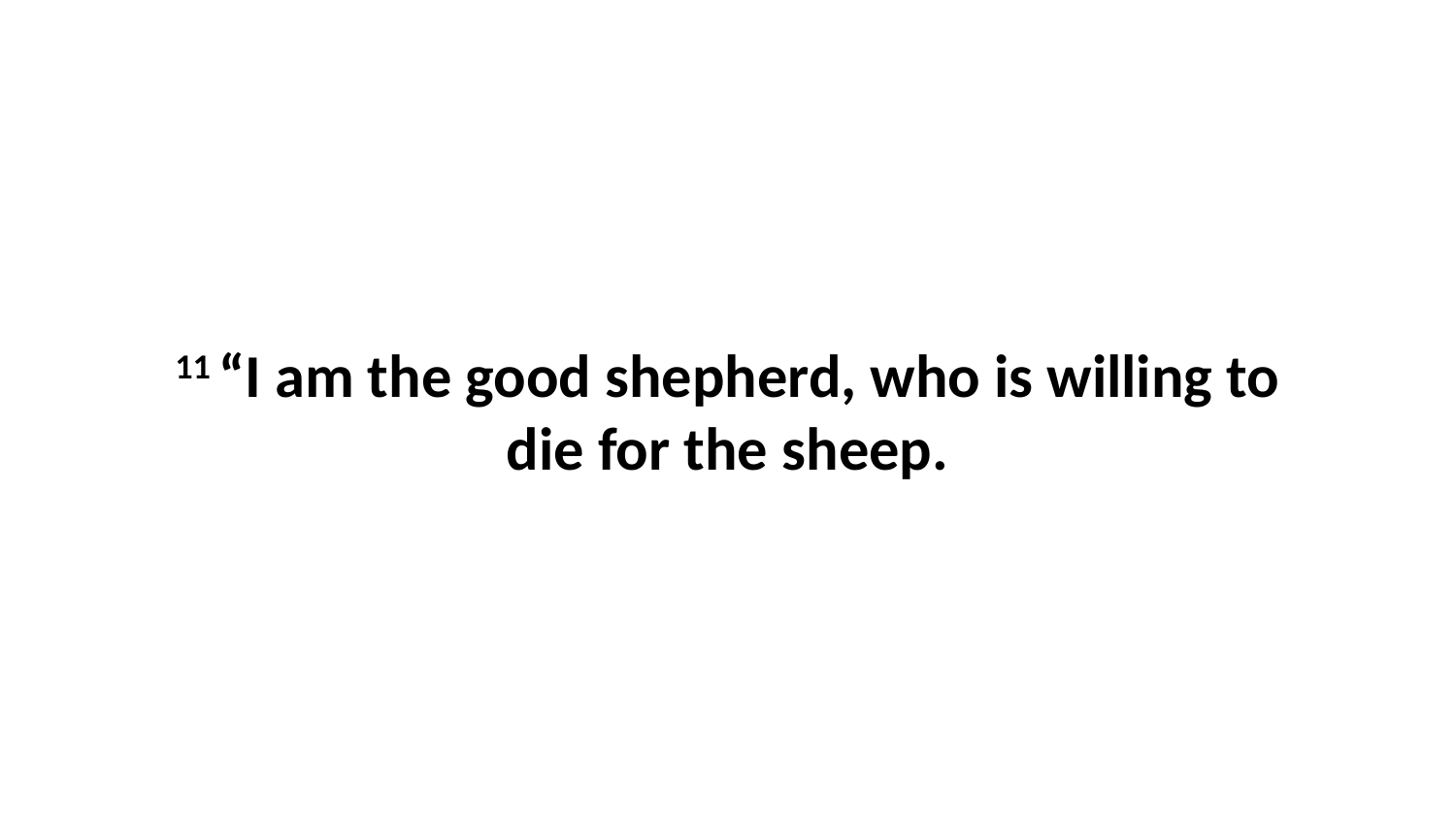

11 “I am the good shepherd, who is willing to die for the sheep.